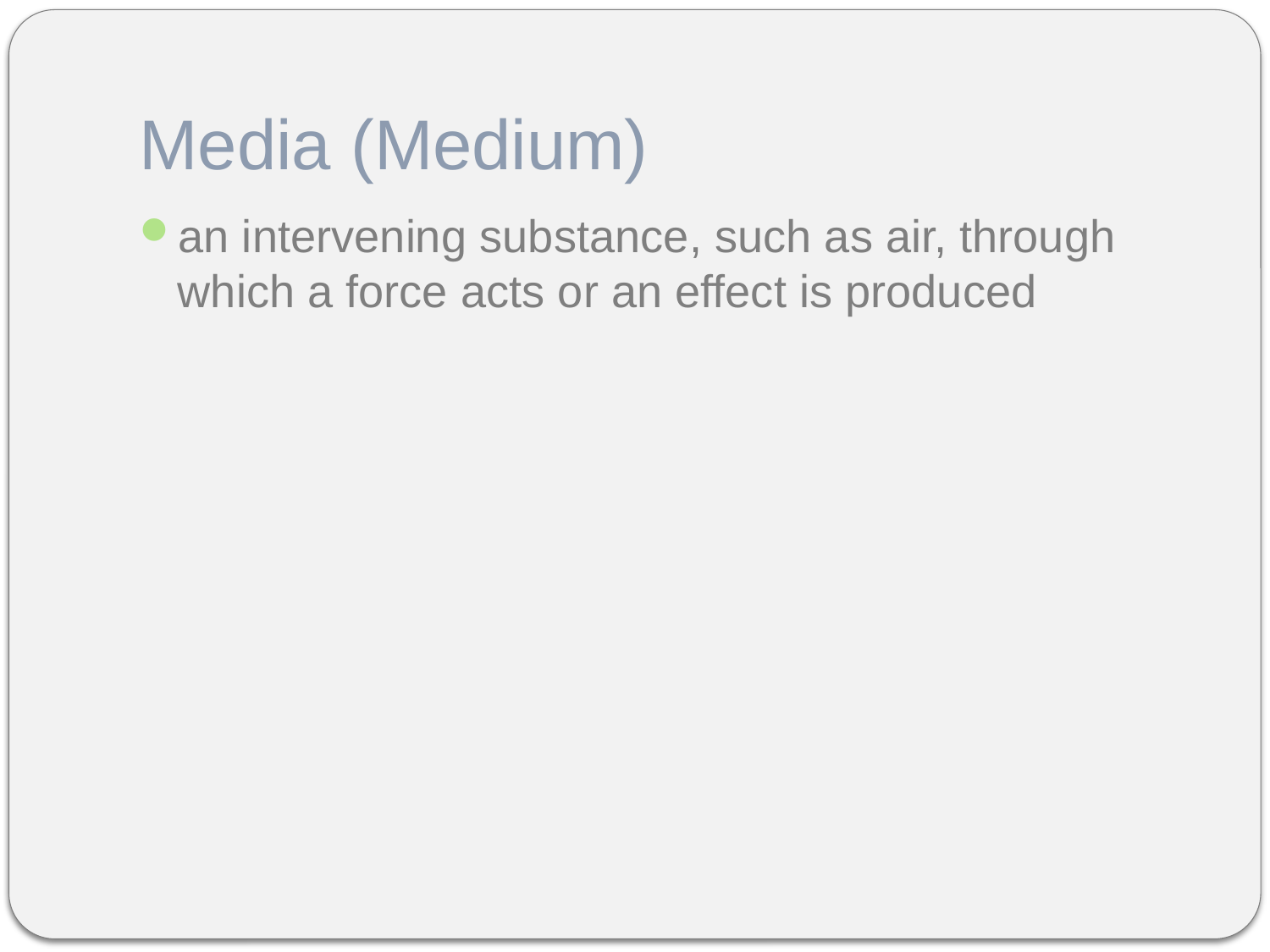

# Media (Medium)
an intervening substance, such as air, through which a force acts or an effect is produced